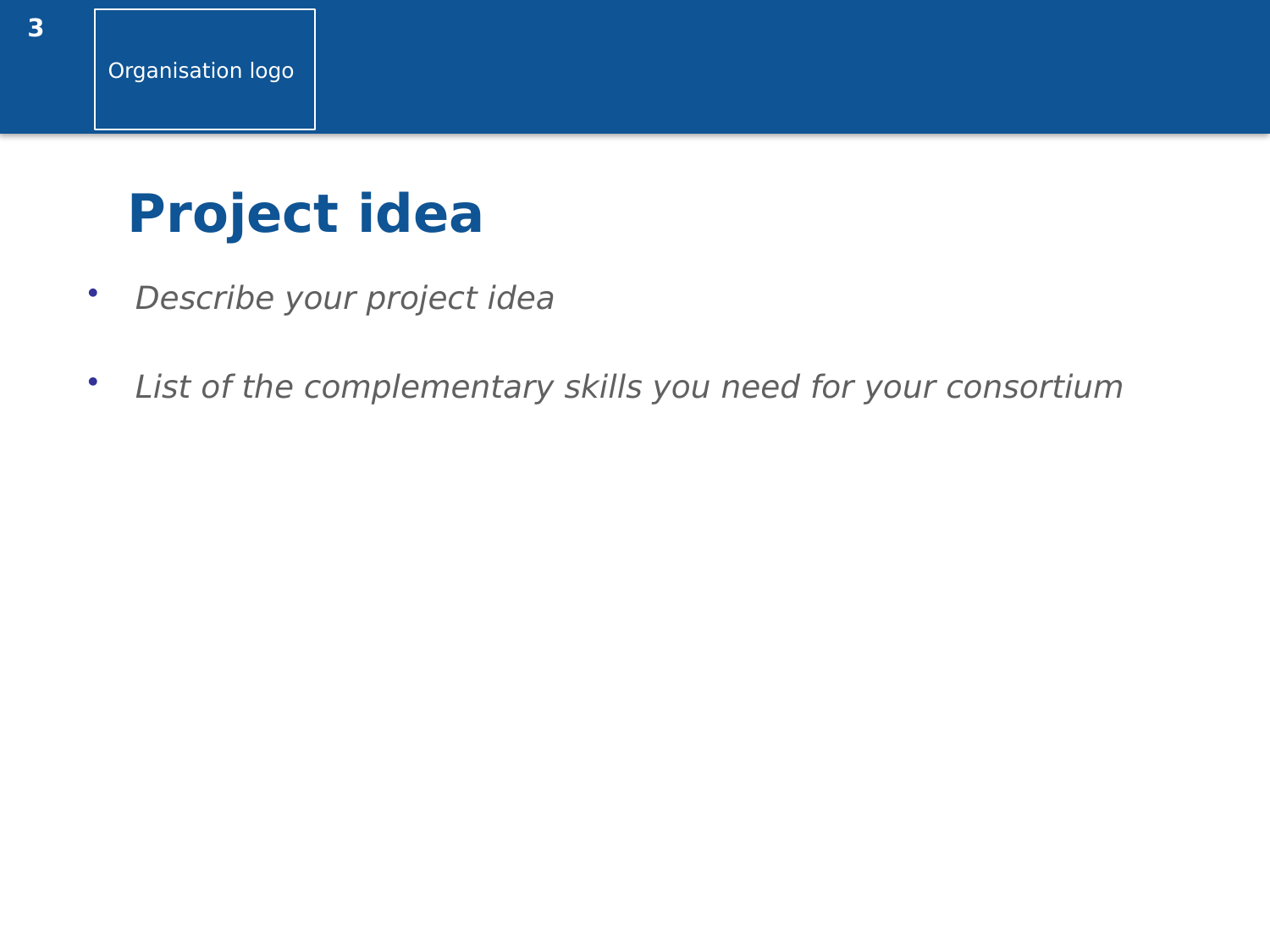

Organisation logo
# Project idea
Describe your project idea

List of the complementary skills you need for your consortium